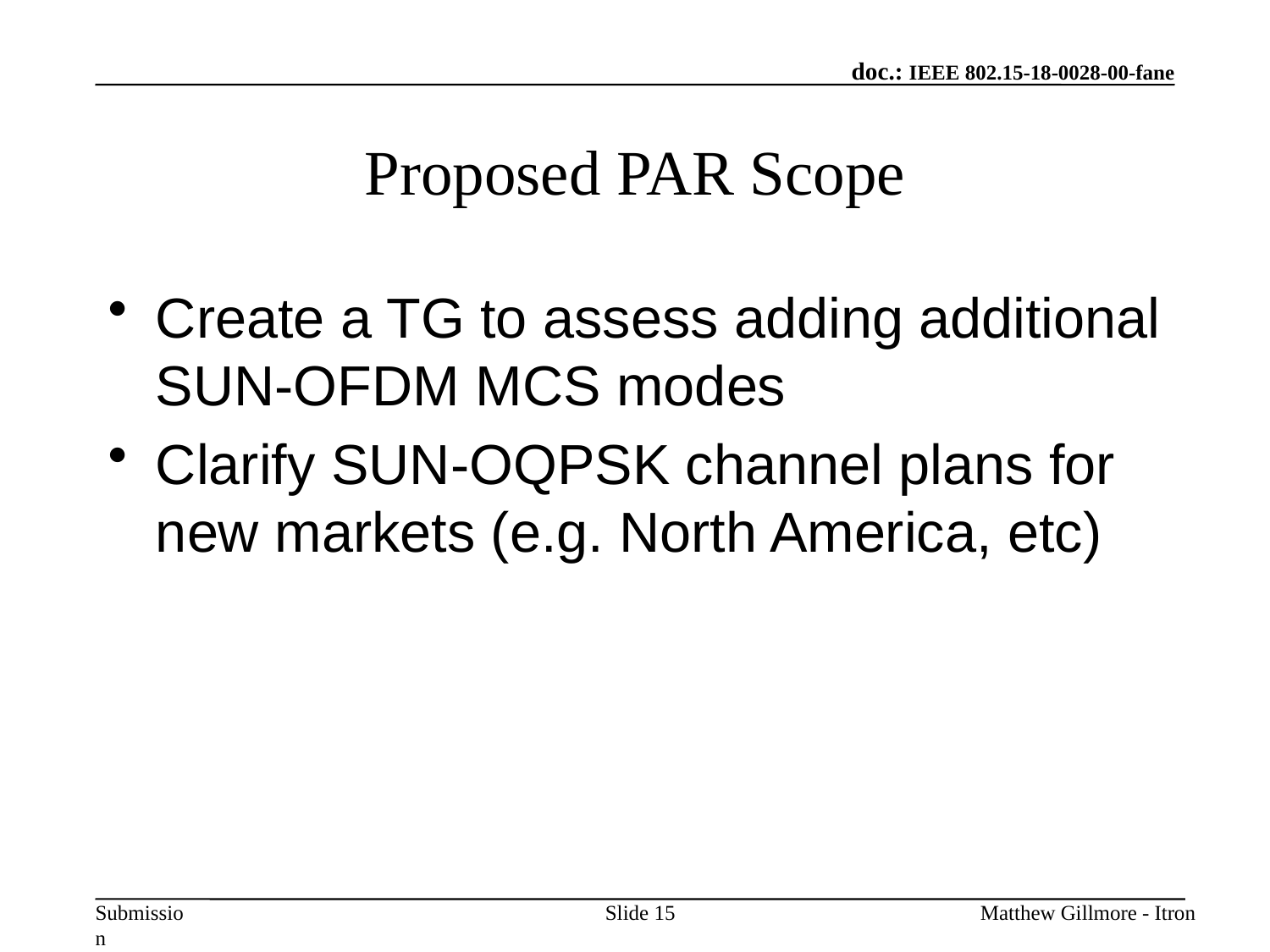

# Proposed PAR Scope
Create a TG to assess adding additional SUN-OFDM MCS modes
Clarify SUN-OQPSK channel plans for new markets (e.g. North America, etc)
Slide 15
Matthew Gillmore - Itron